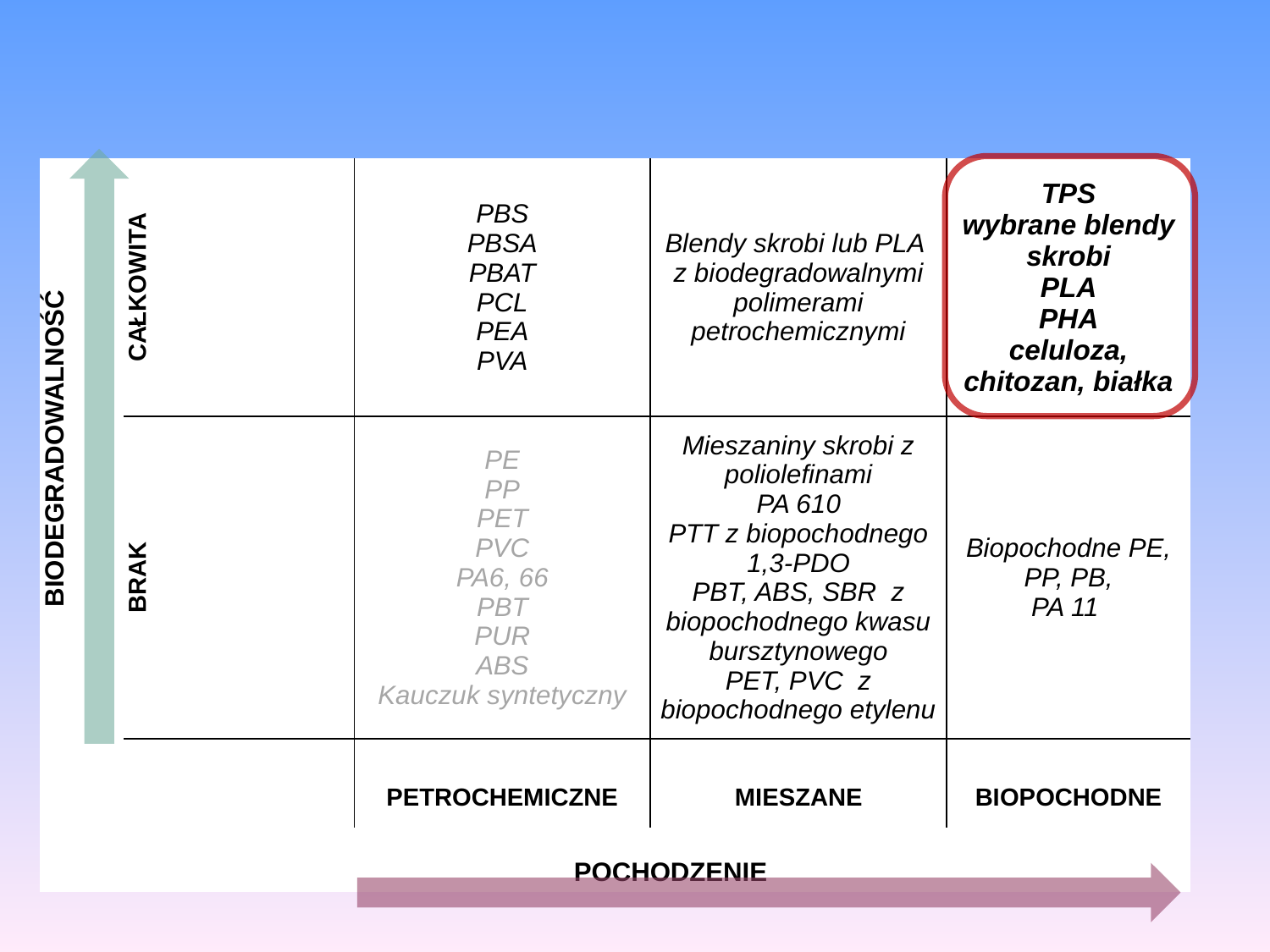

| BIODEGRADOWALNOŚĆ | CAŁKOWITA | PBS PBSA PBAT PCL PEA PVA | Blendy skrobi lub PLA z biodegradowalnymi polimerami petrochemicznymi | TPS wybrane blendy skrobi PLA PHA celuloza, chitozan, białka |
| --- | --- | --- | --- | --- |
|  | BRAK | PE PP PET PVC PA6, 66 PBT PUR ABS Kauczuk syntetyczny | Mieszaniny skrobi z poliolefinami PA 610 PTT z biopochodnego 1,3-PDO PBT, ABS, SBR z biopochodnego kwasu bursztynowego PET, PVC z biopochodnego etylenu | Biopochodne PE, PP, PB, PA 11 |
|  |  | PETROCHEMICZNE | MIESZANE | BIOPOCHODNE |
| POCHODZENIE |  |  |  |  |